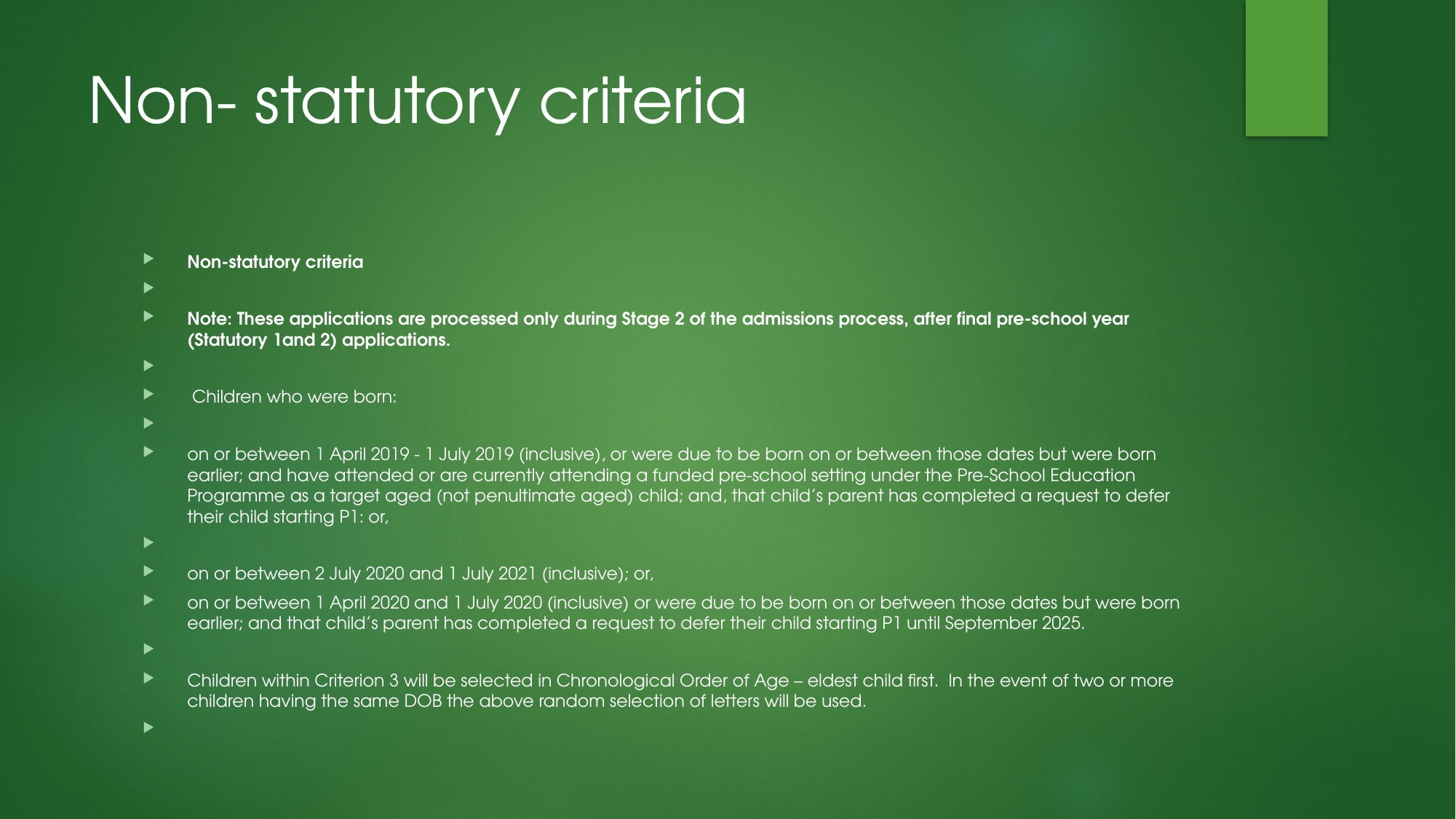

# Non- statutory criteria
Non-statutory criteria

Note: These applications are processed only during Stage 2 of the admissions process, after final pre-school year (Statutory 1and 2) applications.

 Children who were born:

on or between 1 April 2019 - 1 July 2019 (inclusive), or were due to be born on or between those dates but were born earlier; and have attended or are currently attending a funded pre-school setting under the Pre-School Education Programme as a target aged (not penultimate aged) child; and, that child’s parent has completed a request to defer their child starting P1: or,

on or between 2 July 2020 and 1 July 2021 (inclusive); or,
on or between 1 April 2020 and 1 July 2020 (inclusive) or were due to be born on or between those dates but were born earlier; and that child’s parent has completed a request to defer their child starting P1 until September 2025.

Children within Criterion 3 will be selected in Chronological Order of Age – eldest child first.  In the event of two or more children having the same DOB the above random selection of letters will be used.